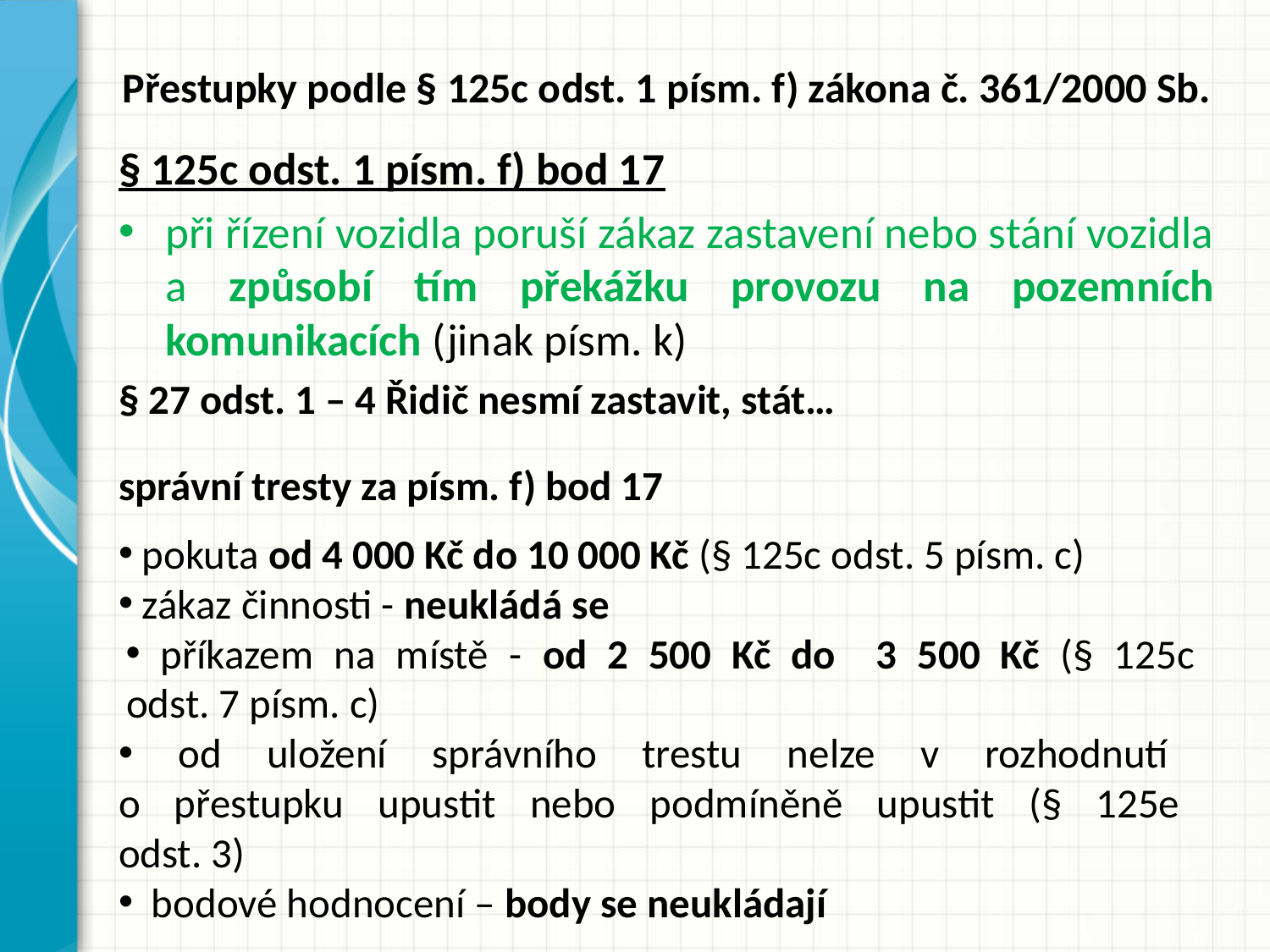

# Přestupky podle § 125c odst. 1 písm. f) zákona č. 361/2000 Sb.
§ 125c odst. 1 písm. f) bod 17
při řízení vozidla poruší zákaz zastavení nebo stání vozidla a způsobí tím překážku provozu na pozemních komunikacích (jinak písm. k)
§ 27 odst. 1 – 4 Řidič nesmí zastavit, stát…

správní tresty za písm. f) bod 17

 pokuta od 4 000 Kč do 10 000 Kč​ (§ 125c odst. 5 písm. c)
 zákaz činnosti - neukládá se
 příkazem na místě - ​od 2 500 Kč do  3 500 Kč (§ 125c
odst. 7 písm. c)
 od uložení správního trestu nelze v rozhodnutí
o přestupku upustit nebo podmíněně upustit (§ 125e
odst. 3)
  bodové hodnocení – body se neukládají